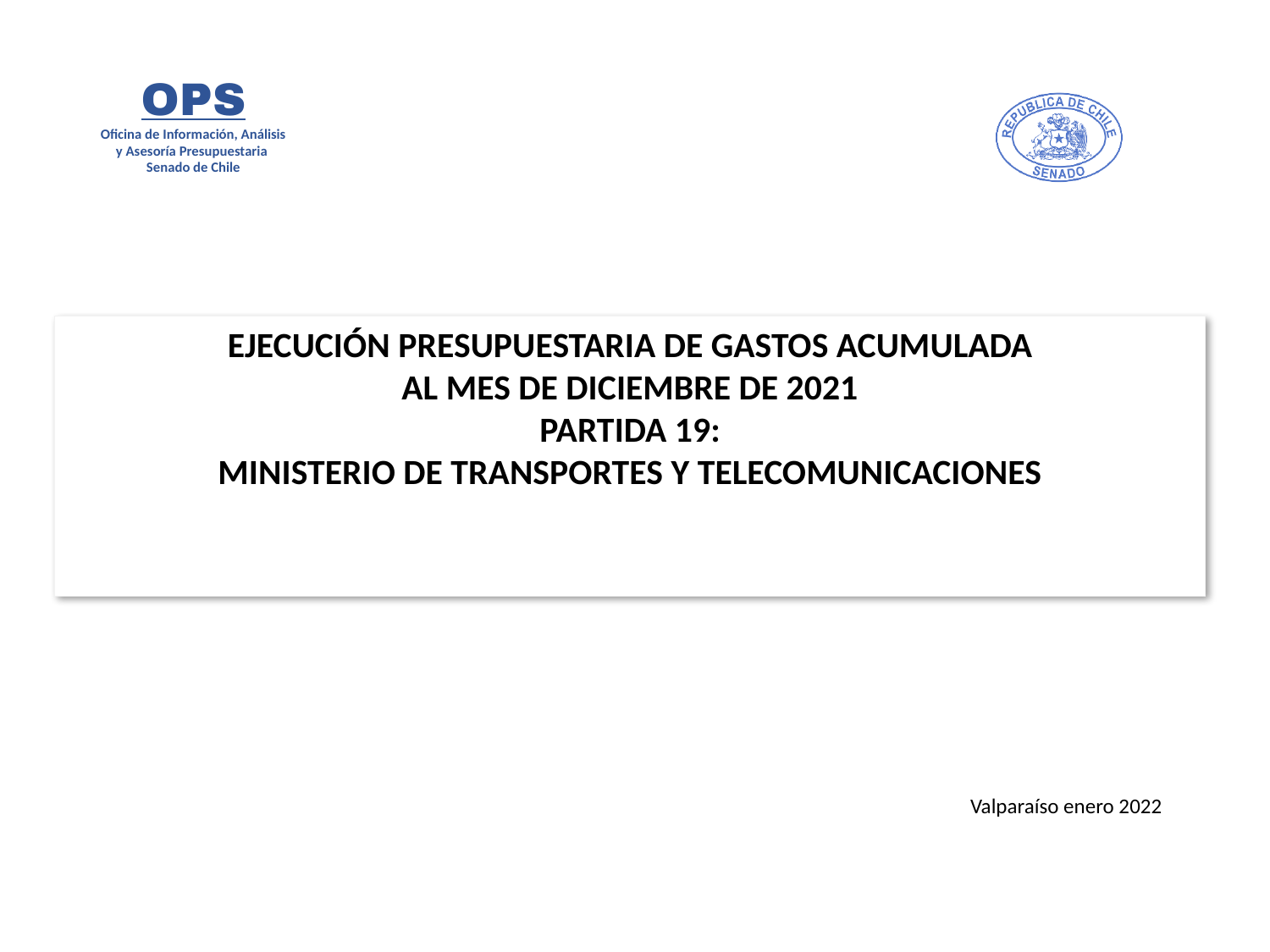

# EJECUCIÓN PRESUPUESTARIA DE GASTOS ACUMULADA AL MES DE DICIEMBRE DE 2021 PARTIDA 19: MINISTERIO DE TRANSPORTES Y TELECOMUNICACIONES
Valparaíso enero 2022